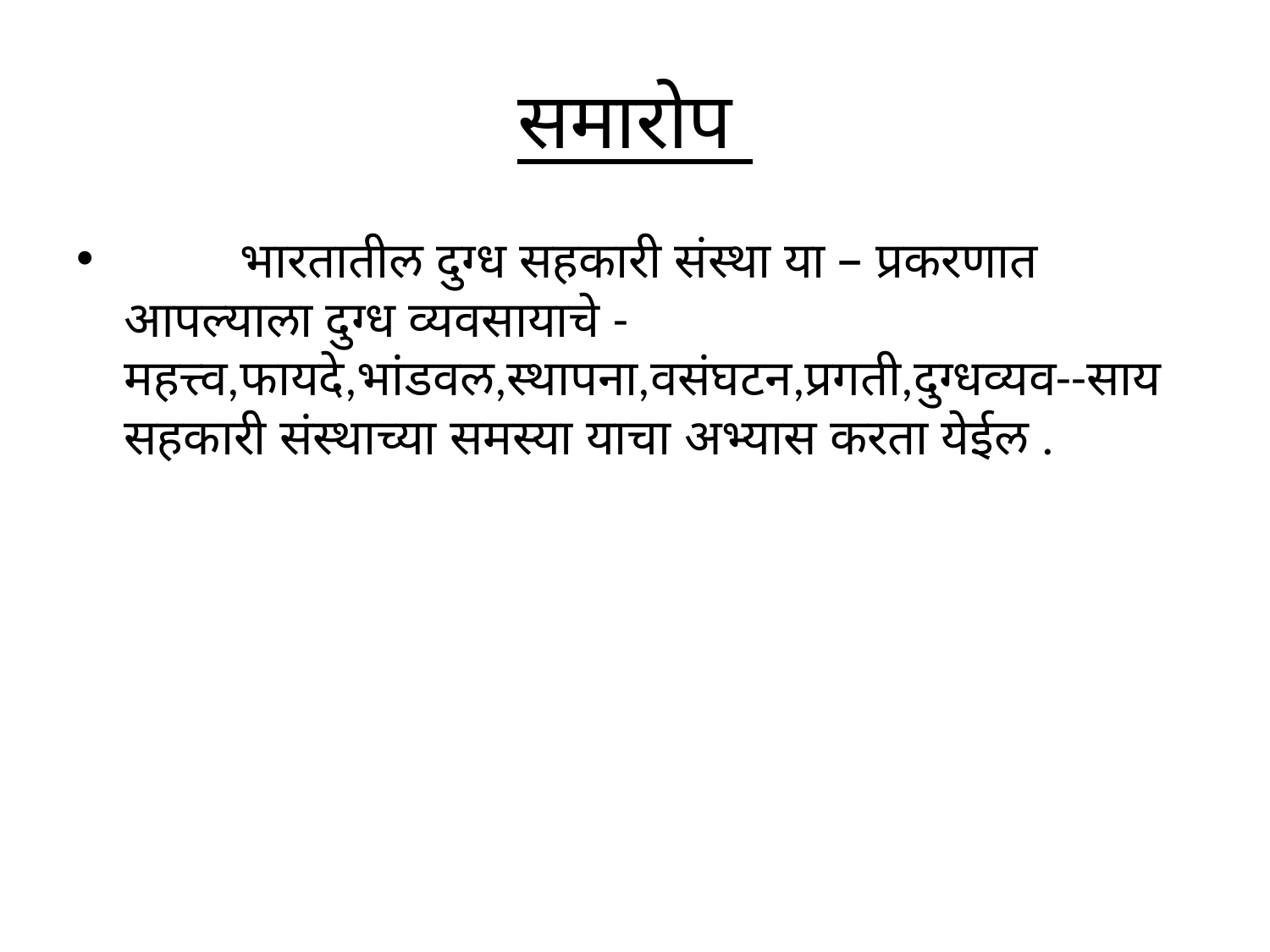

# समारोप
         भारतातील दुग्ध सहकारी संस्था या – प्रकरणात आपल्याला दुग्ध व्यवसायाचे -     महत्त्व,फायदे,भांडवल,स्थापना,वसंघटन,प्रगती,दुग्धव्यव--साय सहकारी संस्थाच्या समस्या याचा अभ्यास करता येईल .